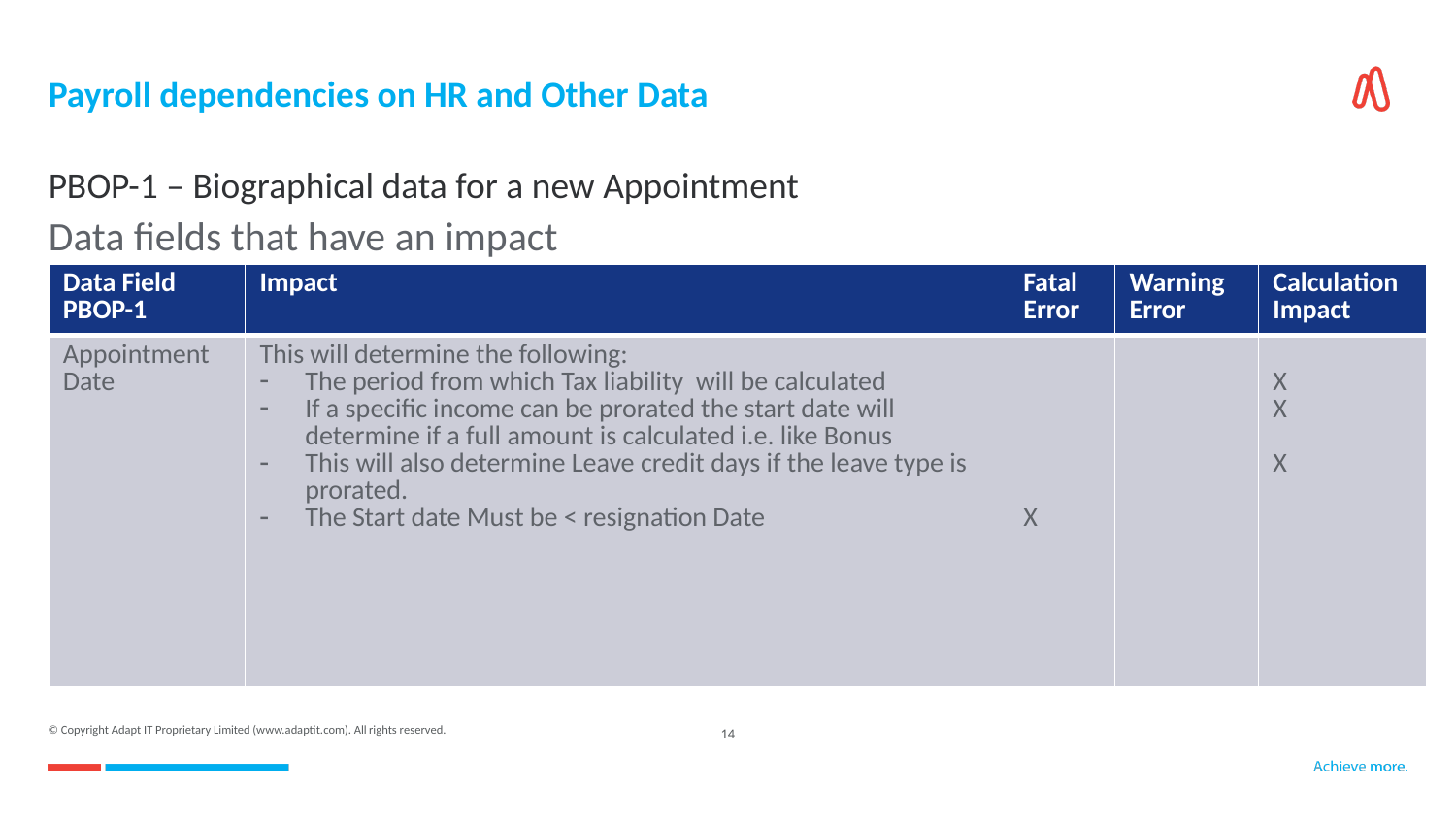

# Payroll dependencies on HR and Other Data PBOP-1 – Biographical data for a new Appointment
Data fields that have an impact

| Data Field PBOP-1 | Impact | Fatal Error | Warning Error | Calculation Impact |
| --- | --- | --- | --- | --- |
| Appointment Date | This will determine the following: The period from which Tax liability will be calculated If a specific income can be prorated the start date will determine if a full amount is calculated i.e. like Bonus This will also determine Leave credit days if the leave type is prorated. The Start date Must be < resignation Date | X |  | X X X |